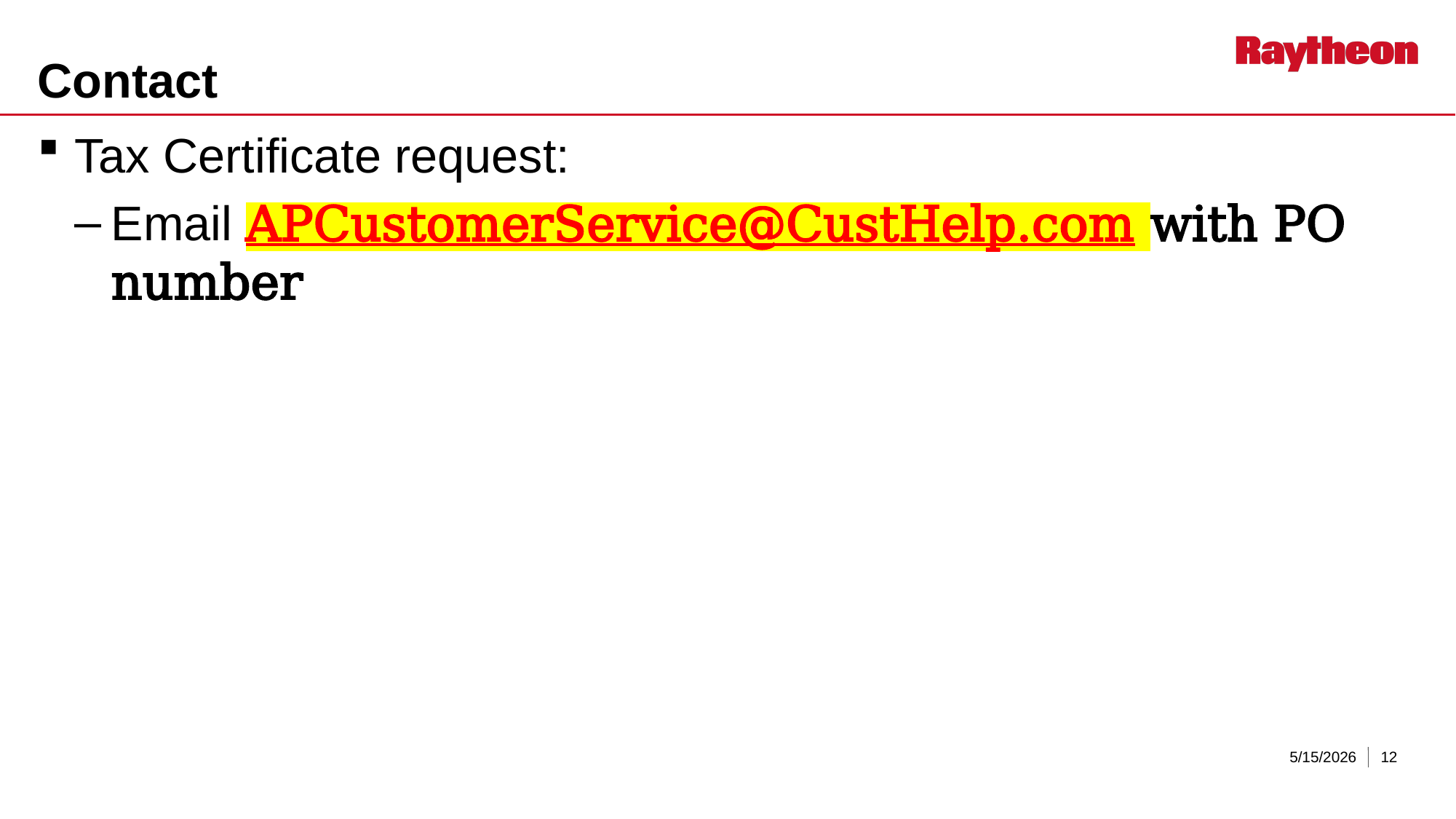

# Contact
Tax Certificate request:
Email APCustomerService@CustHelp.com with PO number

5/15/2026
12